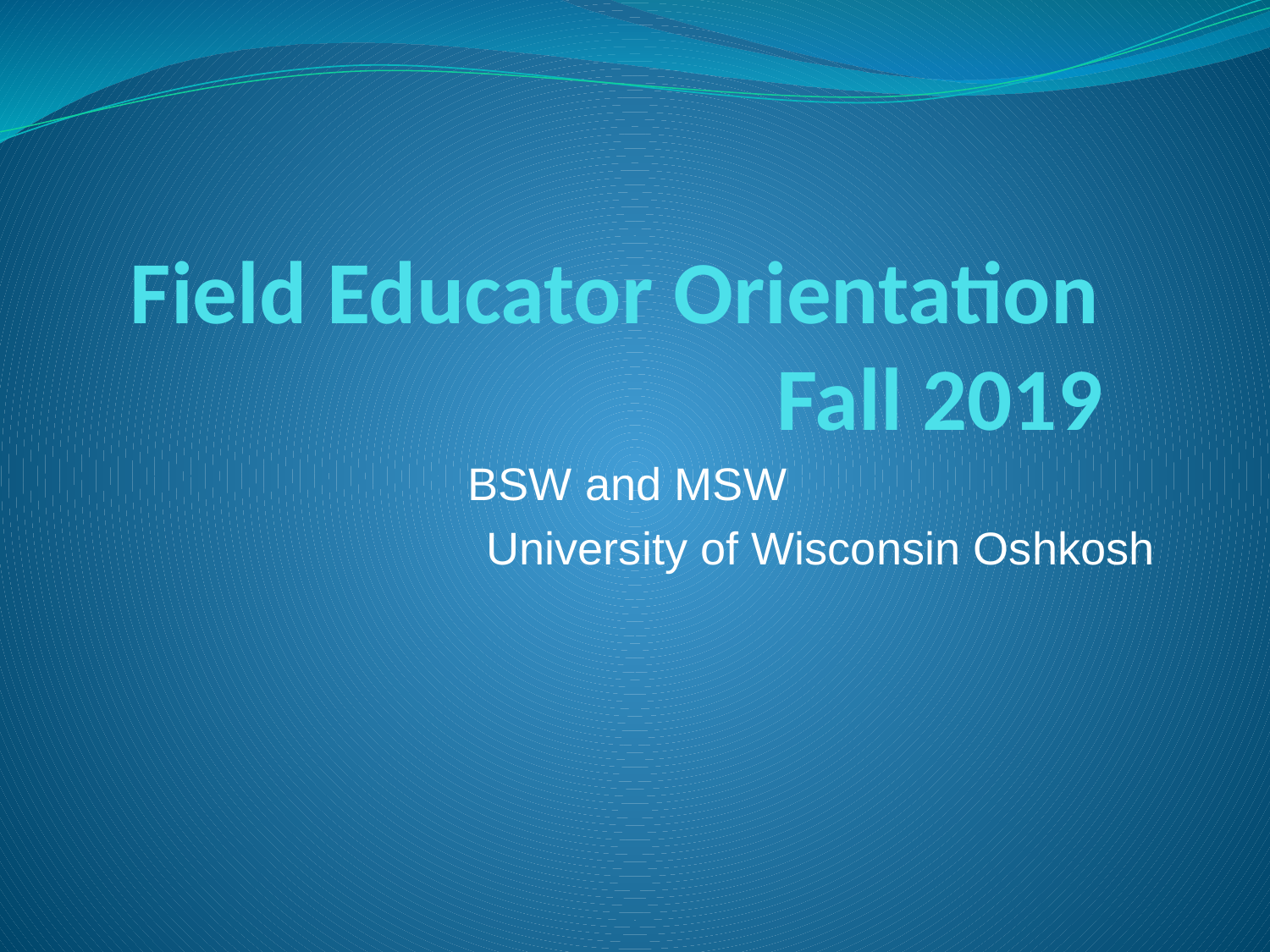

# Field Educator Orientation
                                Fall 2019
                               BSW and MSW
University of Wisconsin Oshkosh